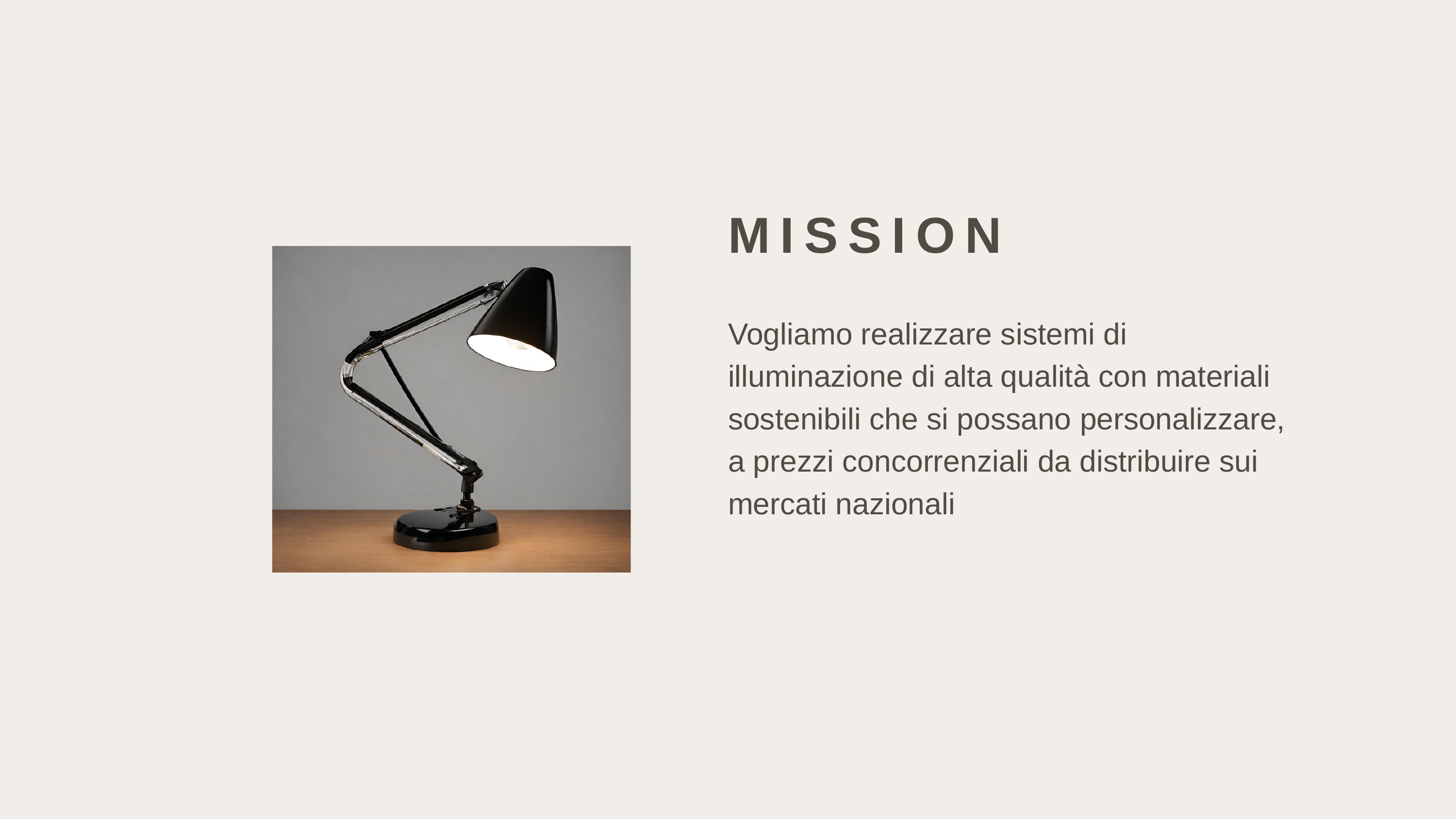

MISSION

Vogliamo realizzare sistemi di illuminazione di alta qualità con materiali sostenibili che si possano personalizzare, a prezzi concorrenziali da distribuire sui mercati nazionali